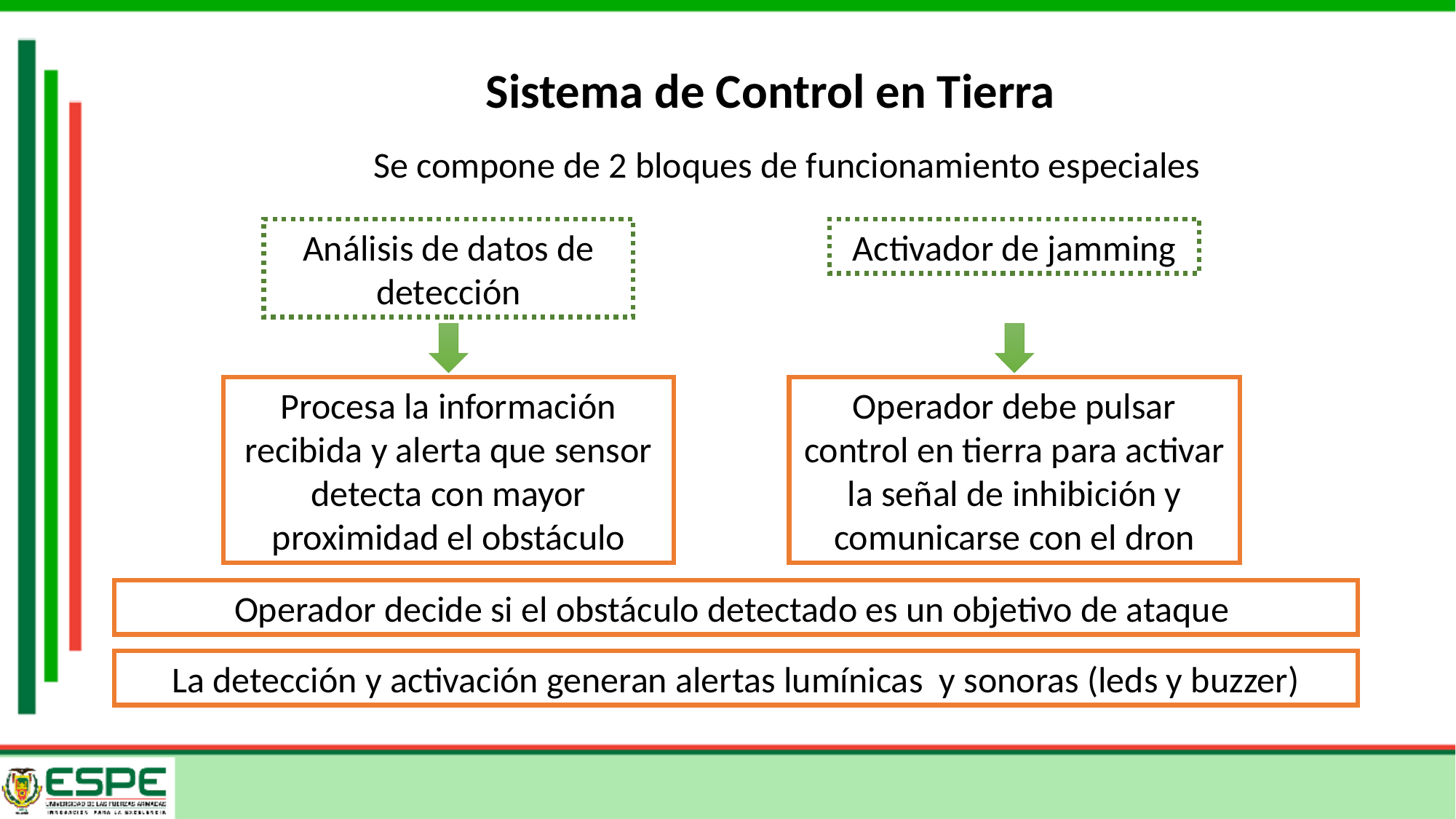

# Sistema de Control en Tierra
Se compone de 2 bloques de funcionamiento especiales
Análisis de datos de detección
Activador de jamming

Procesa la información recibida y alerta que sensor detecta con mayor proximidad el obstáculo
Operador debe pulsar control en tierra para activar la señal de inhibición y comunicarse con el dron
Operador decide si el obstáculo detectado es un objetivo de ataque
La detección y activación generan alertas lumínicas  y sonoras (leds y buzzer)